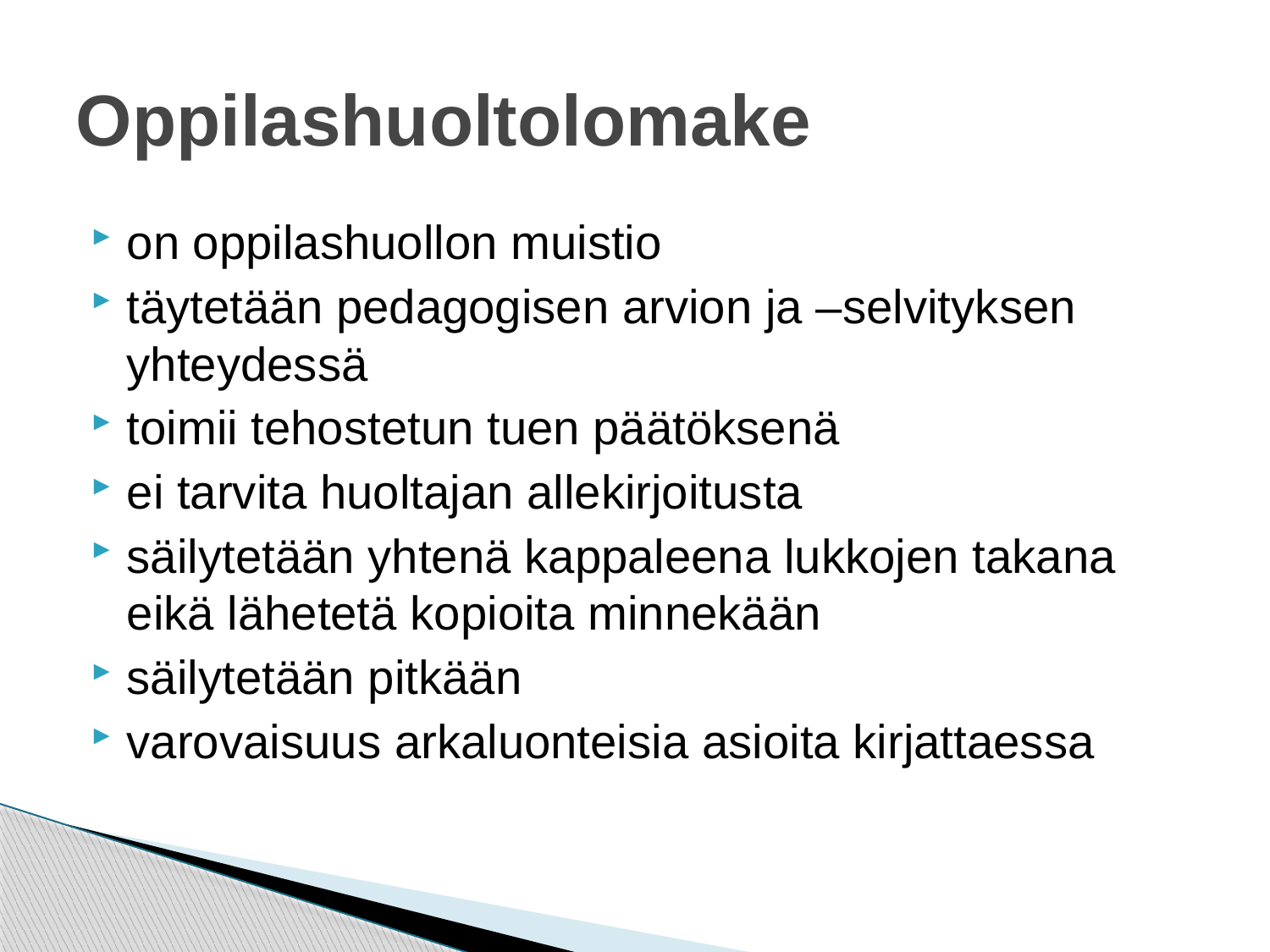

# Oppilashuoltolomake
on oppilashuollon muistio
täytetään pedagogisen arvion ja –selvityksen yhteydessä
toimii tehostetun tuen päätöksenä
ei tarvita huoltajan allekirjoitusta
säilytetään yhtenä kappaleena lukkojen takana eikä lähetetä kopioita minnekään
säilytetään pitkään
varovaisuus arkaluonteisia asioita kirjattaessa